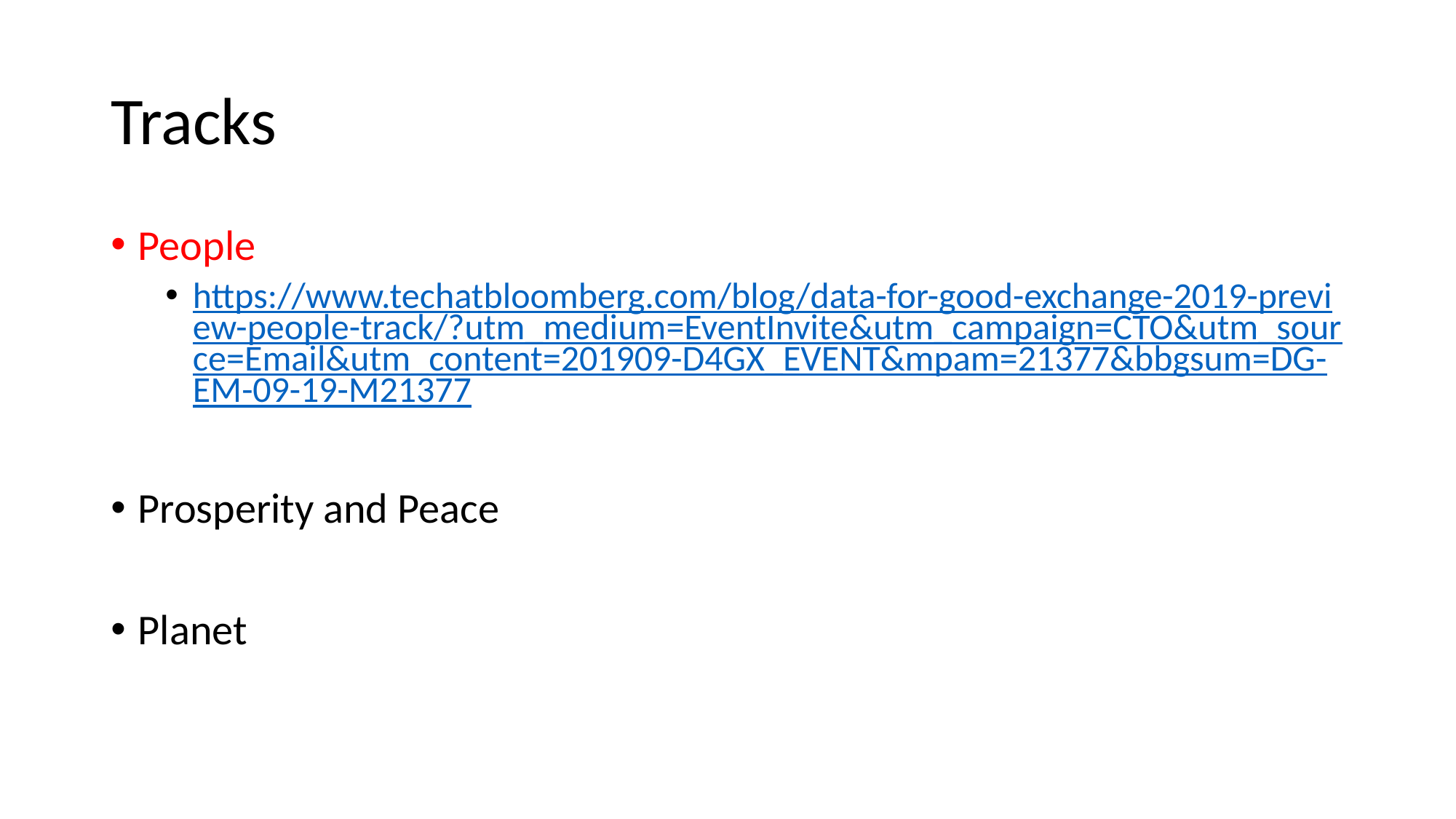

# Tracks
People
https://www.techatbloomberg.com/blog/data-for-good-exchange-2019-preview-people-track/?utm_medium=EventInvite&utm_campaign=CTO&utm_source=Email&utm_content=201909-D4GX_EVENT&mpam=21377&bbgsum=DG-EM-09-19-M21377

Prosperity and Peace

Planet